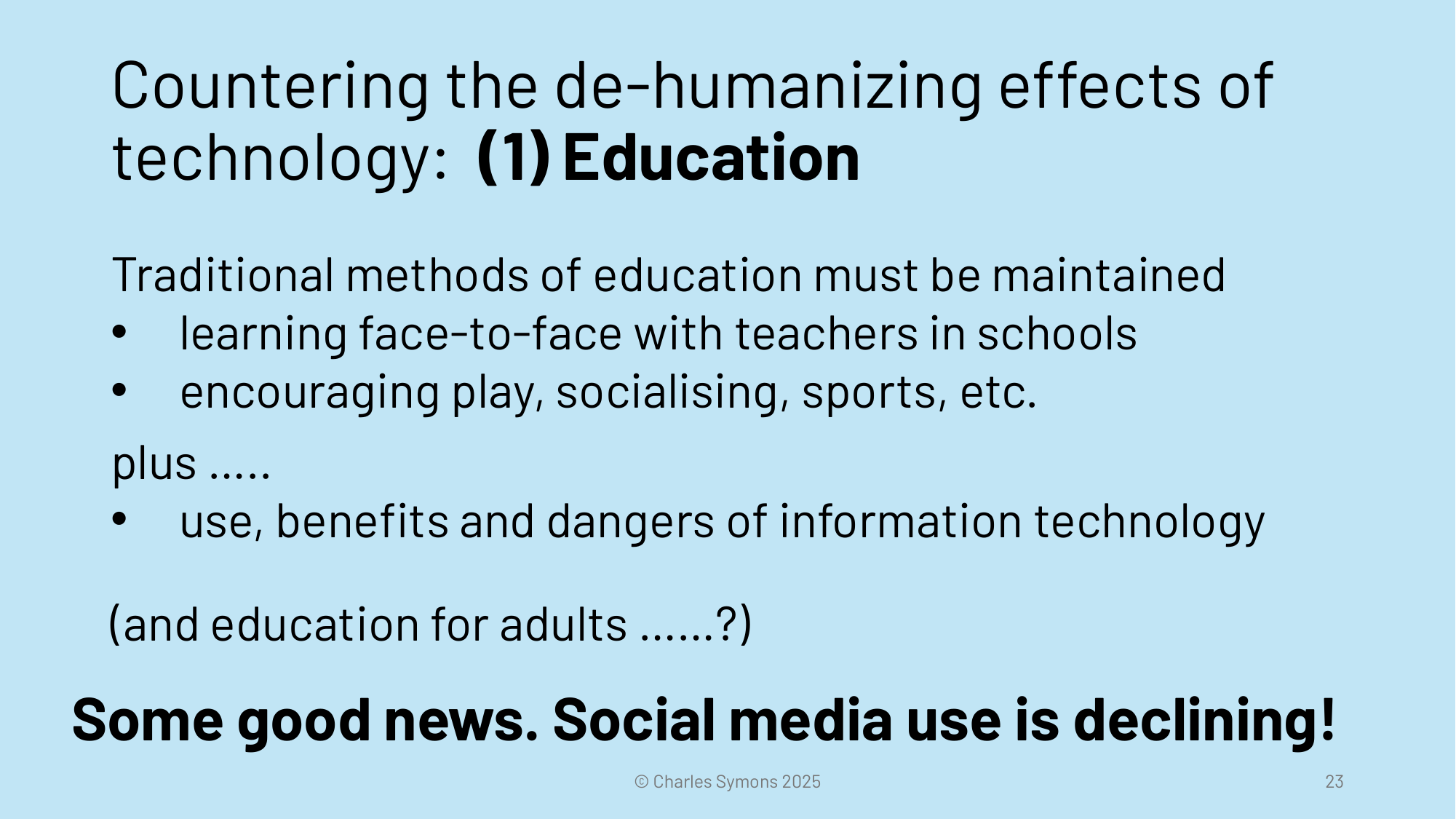

# Countering the de-humanizing effects of technology:  (1) Education
Traditional methods of education must be maintained
learning face-to-face with teachers in schools
encouraging play, socialising, sports, etc.
plus …..
use, benefits and dangers of information technology
(and education for adults ……?)
Some good news. Social media use is declining!
© Charles Symons 2025
23